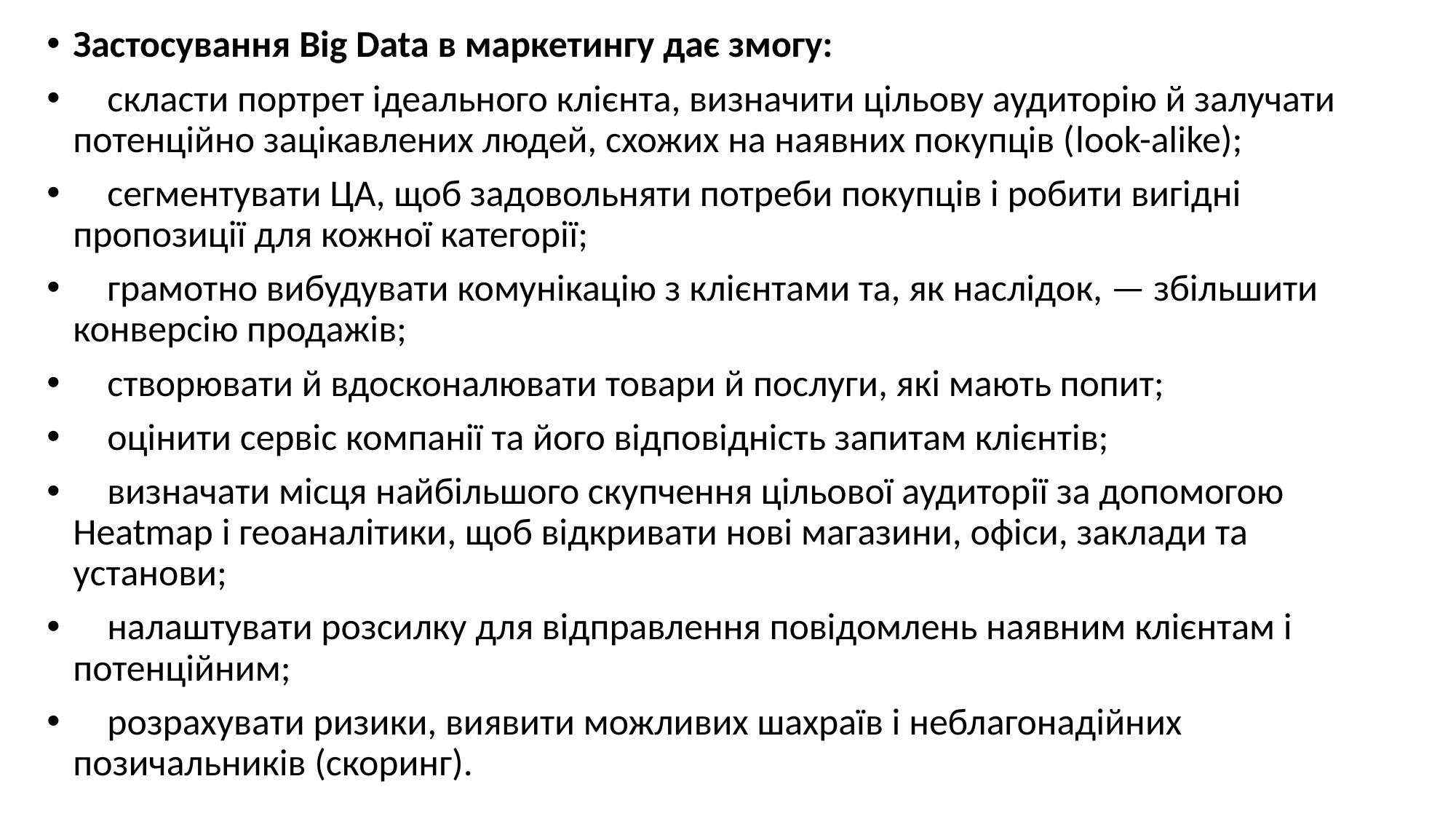

#
Застосування Big Data в маркетингу дає змогу:
    скласти портрет ідеального клієнта, визначити цільову аудиторію й залучати потенційно зацікавлених людей, схожих на наявних покупців (look-alike);
    сегментувати ЦА, щоб задовольняти потреби покупців і робити вигідні пропозиції для кожної категорії;
    грамотно вибудувати комунікацію з клієнтами та, як наслідок, — збільшити конверсію продажів;
    створювати й вдосконалювати товари й послуги, які мають попит;
    оцінити сервіс компанії та його відповідність запитам клієнтів;
    визначати місця найбільшого скупчення цільової аудиторії за допомогою Heatmap і геоаналітики, щоб відкривати нові магазини, офіси, заклади та установи;
    налаштувати розсилку для відправлення повідомлень наявним клієнтам і потенційним;
    розрахувати ризики, виявити можливих шахраїв і неблагонадійних позичальників (скоринг).